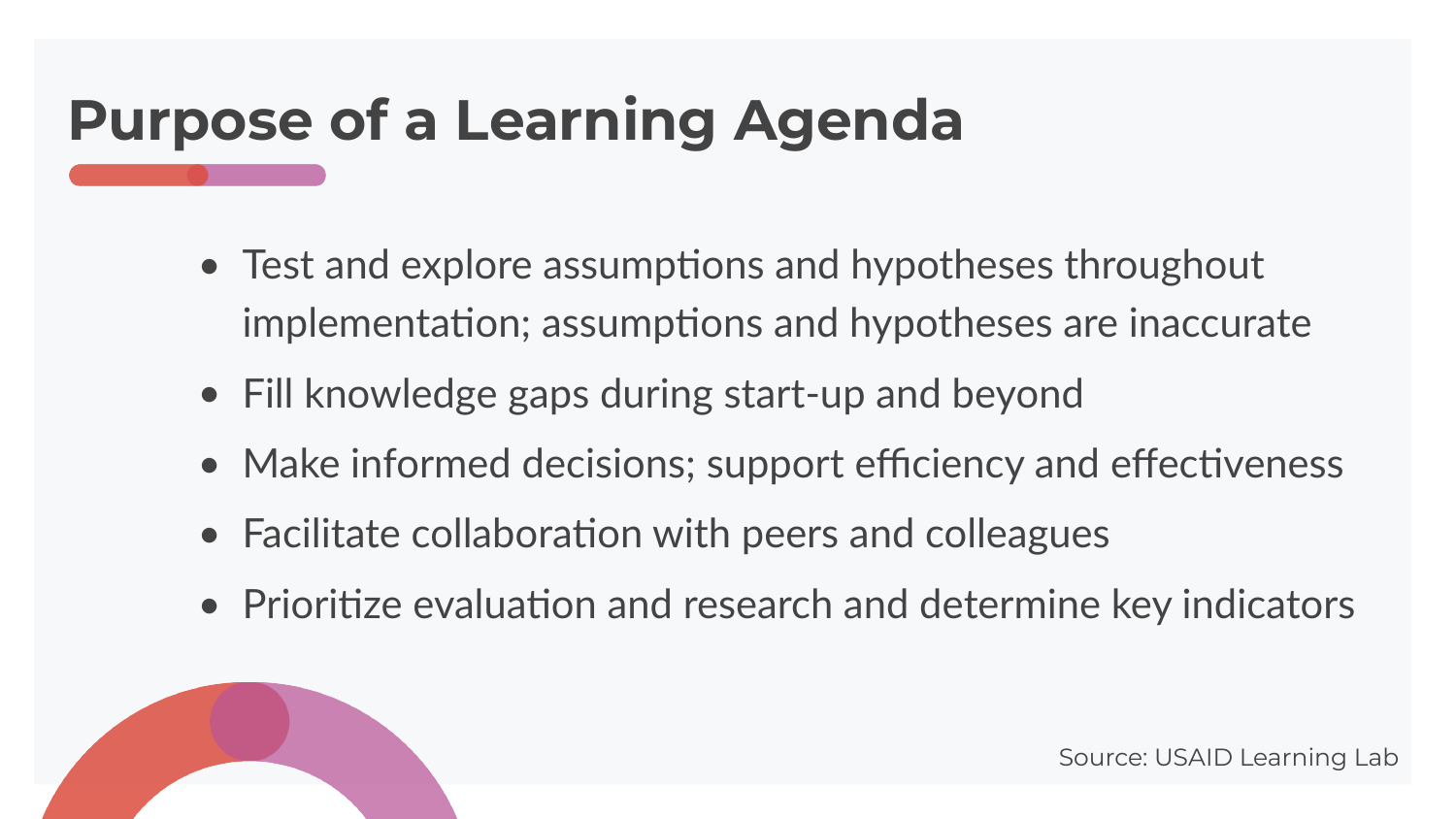

# Purpose of a Learning Agenda
Test and explore assumptions and hypotheses throughout implementation; assumptions and hypotheses are inaccurate
Fill knowledge gaps during start-up and beyond
Make informed decisions; support efficiency and effectiveness
Facilitate collaboration with peers and colleagues
Prioritize evaluation and research and determine key indicators

Source: USAID Learning Lab